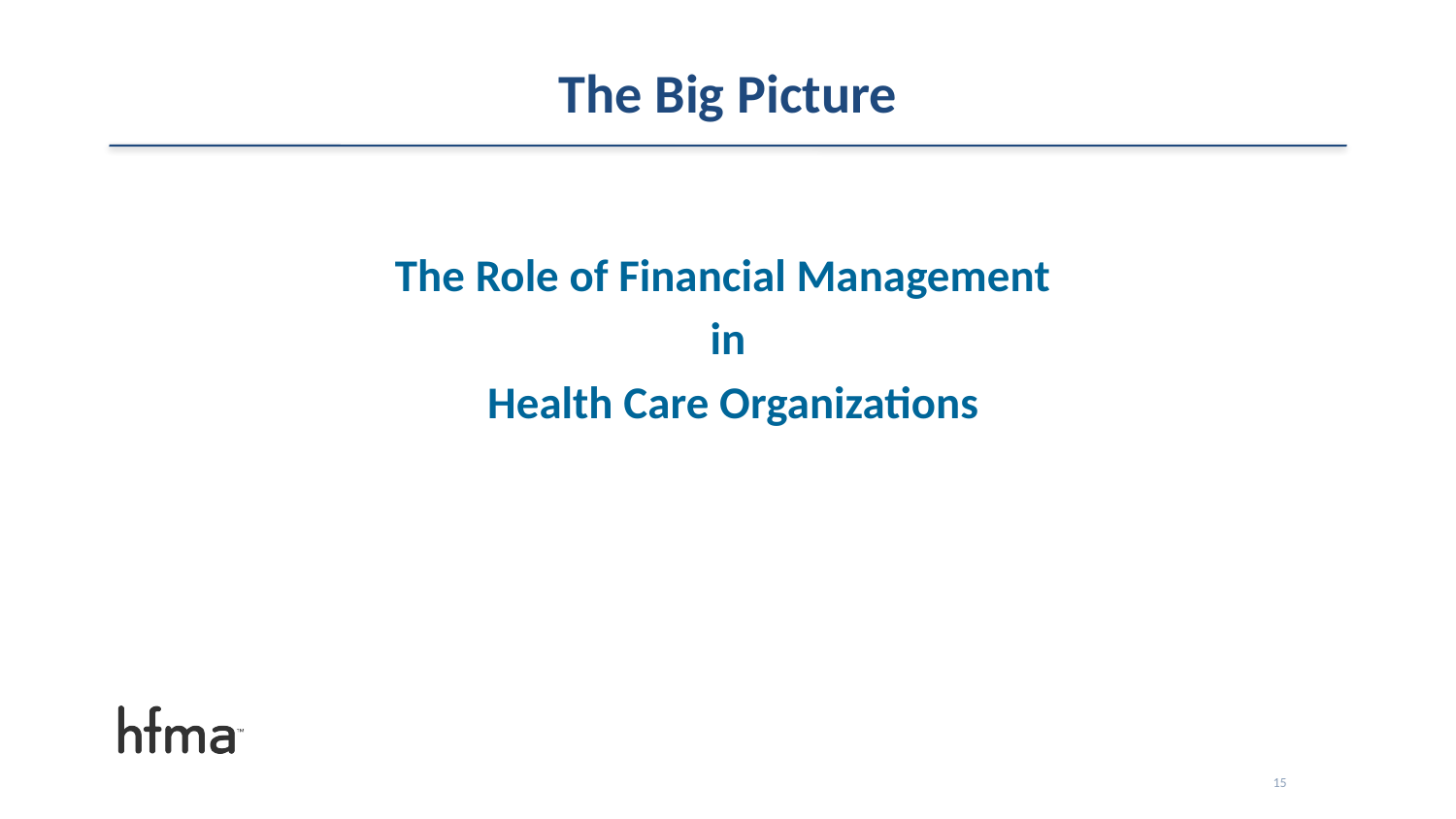

# The Big Picture

The Role of Financial Management
in
 Health Care Organizations

15